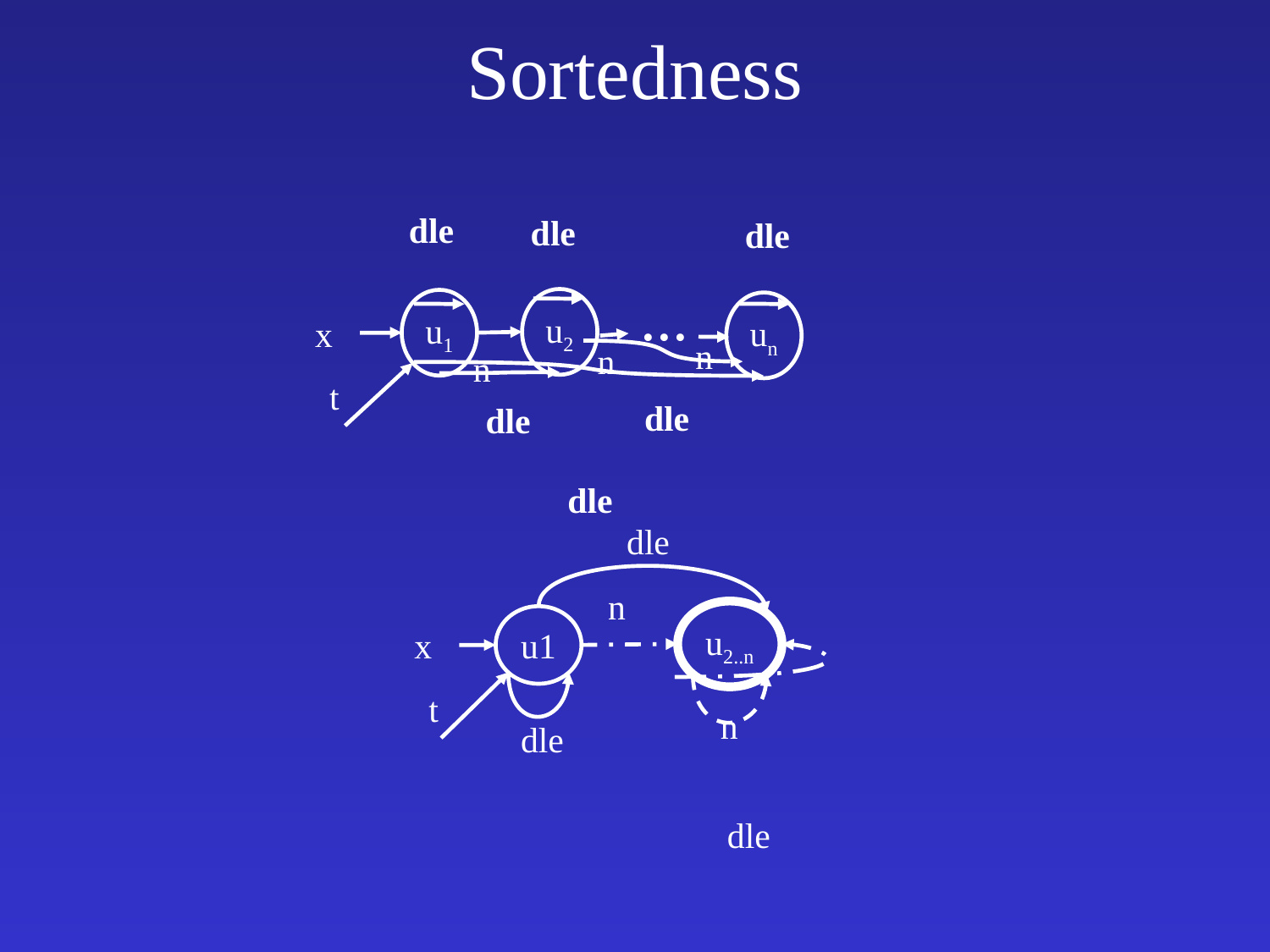

# Sortedness
dle
dle
dle
dle
dle
dle
...
u2
u1
un
x
n
n

n
t
dle
n
u2..n
u1
x
dle
dle
t
n